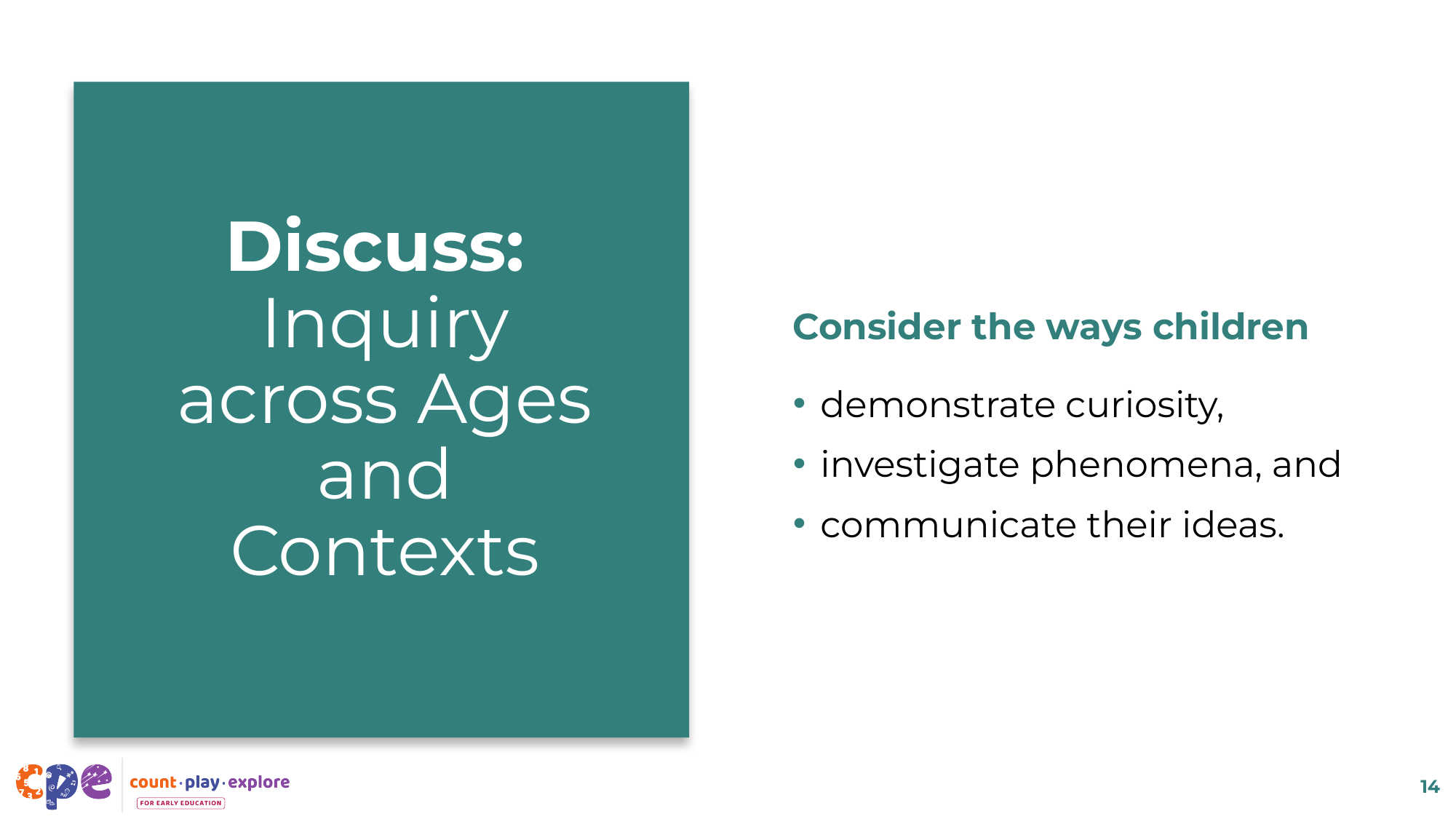

Consider the ways children
demonstrate curiosity,
investigate phenomena, and
communicate their ideas.
# Discuss: Inquiry across Ages and Contexts